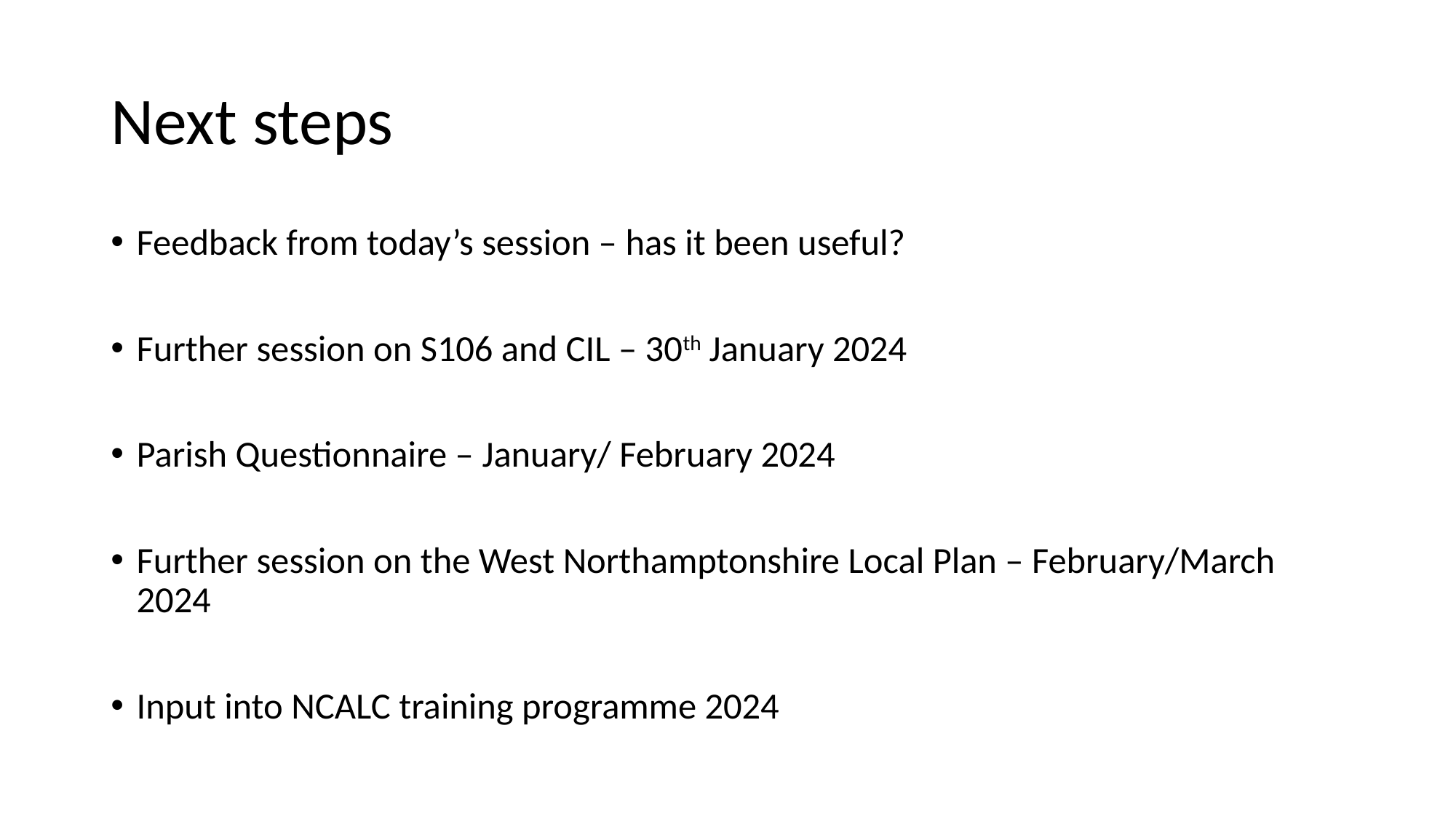

# Next steps
Feedback from today’s session – has it been useful?

Further session on S106 and CIL – 30th January 2024

Parish Questionnaire – January/ February 2024

Further session on the West Northamptonshire Local Plan – February/March 2024

Input into NCALC training programme 2024